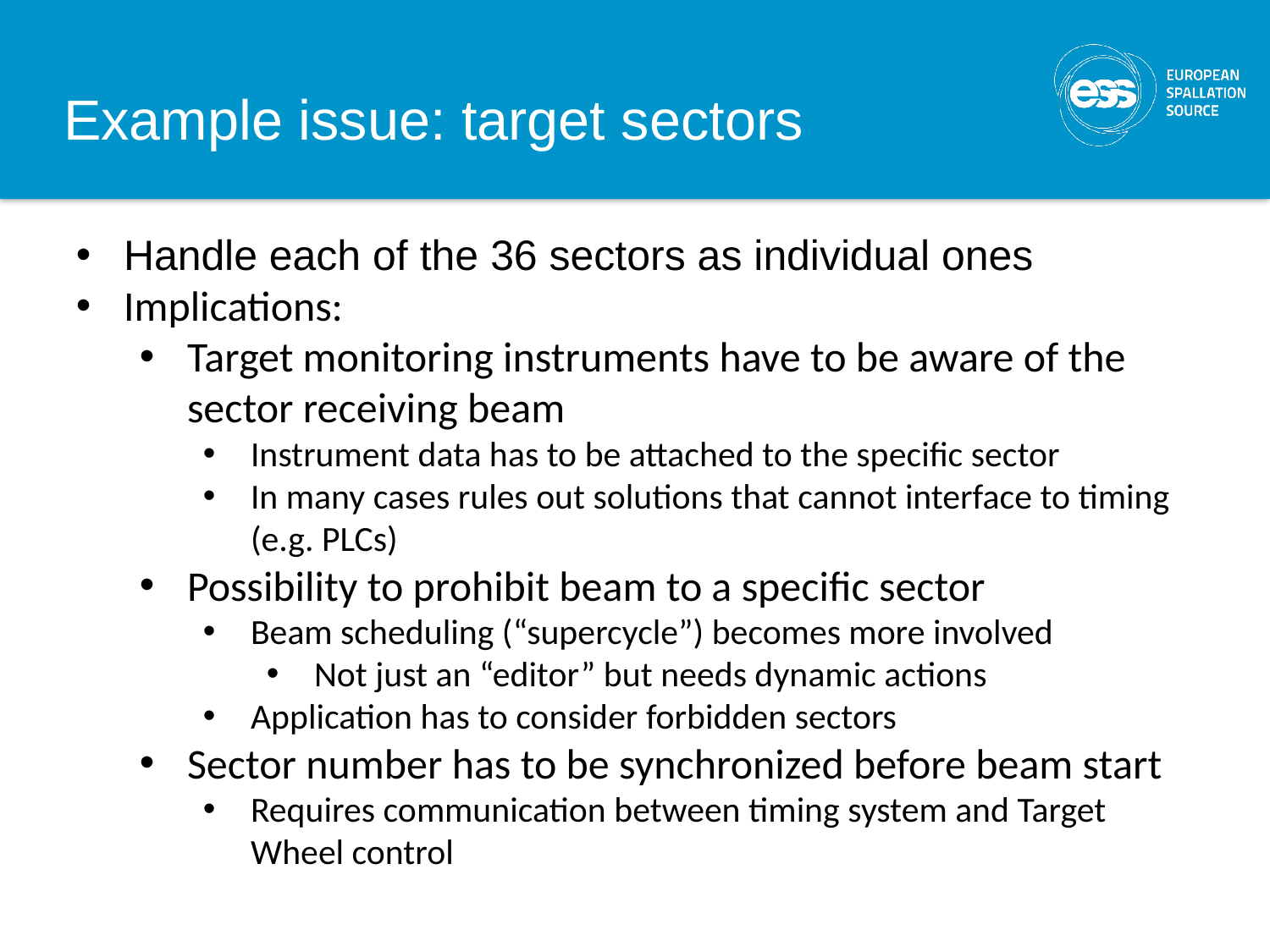

# Example issue: target sectors
Handle each of the 36 sectors as individual ones
Implications:
Target monitoring instruments have to be aware of the sector receiving beam
Instrument data has to be attached to the specific sector
In many cases rules out solutions that cannot interface to timing (e.g. PLCs)
Possibility to prohibit beam to a specific sector
Beam scheduling (“supercycle”) becomes more involved
Not just an “editor” but needs dynamic actions
Application has to consider forbidden sectors
Sector number has to be synchronized before beam start
Requires communication between timing system and Target Wheel control